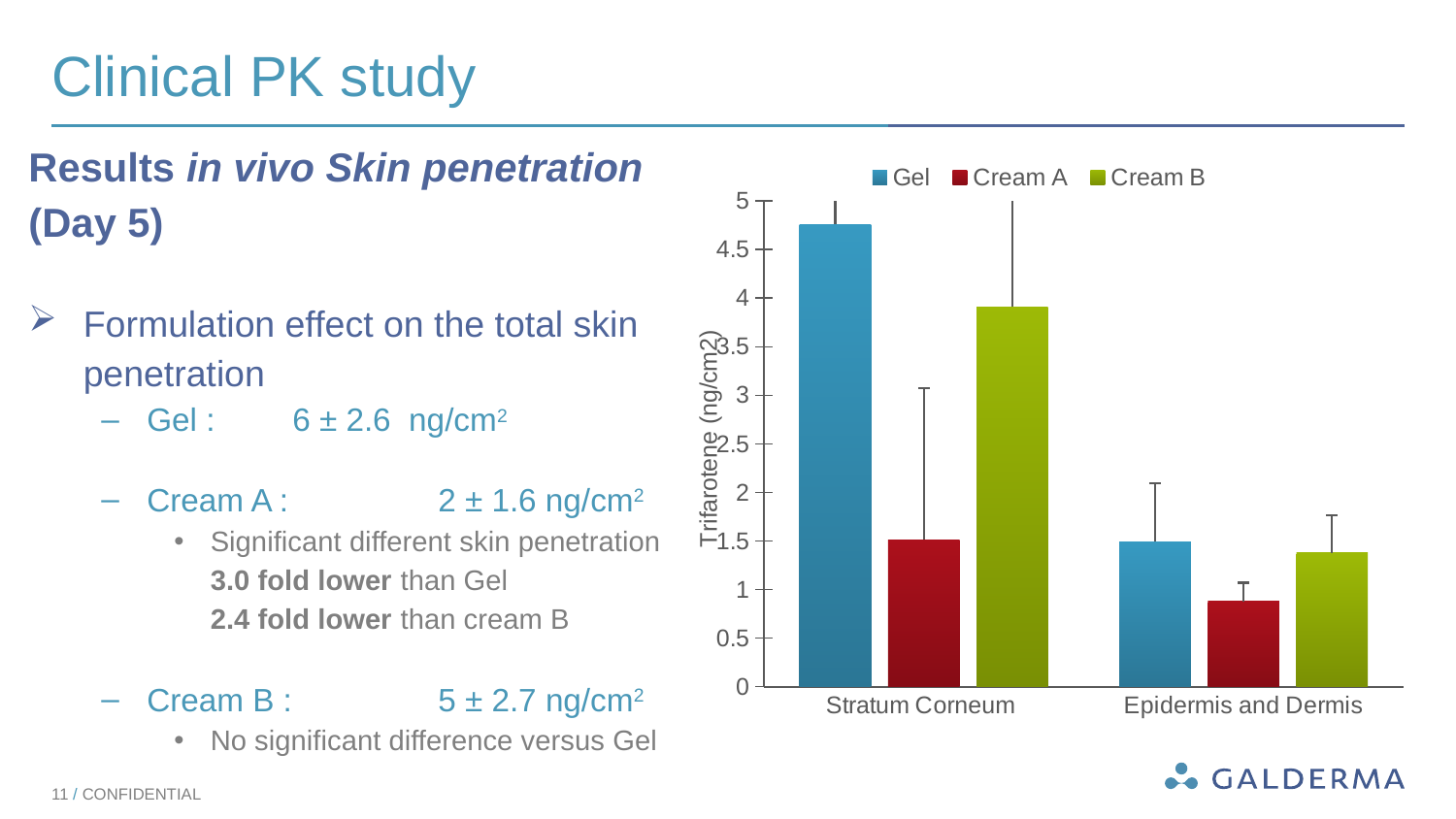

# Clinical PK study

### Chart

| Category | Gel | Cream A | Cream B |
|---|---|---|---|
| Stratum Corneum  | 4.76 | 1.51 | 3.91 |
| Epidermis and Dermis | 1.49 | 0.88 | 1.38 |
Results in vivo Skin penetration (Day 5)

Formulation effect on the total skin penetration
Gel : 	6 ± 2.6  ng/cm2
Cream A : 	2 ± 1.6 ng/cm2
Significant different skin penetration
3.0 fold lower than Gel
2.4 fold lower than cream B
Cream B : 	5 ± 2.7 ng/cm2
No significant difference versus Gel